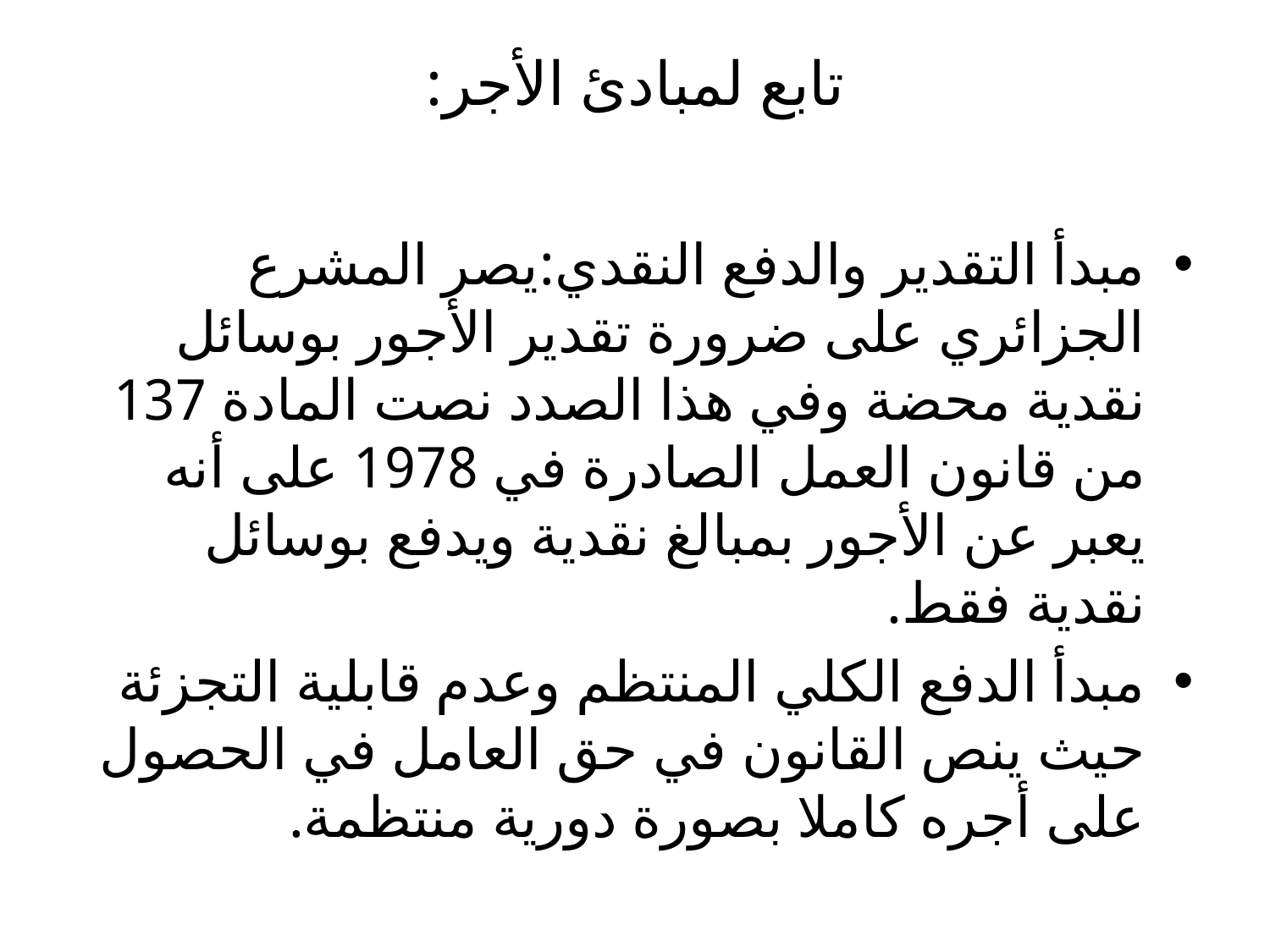

# تابع لمبادئ الأجر:
مبدأ التقدير والدفع النقدي:يصر المشرع الجزائري على ضرورة تقدير الأجور بوسائل نقدية محضة وفي هذا الصدد نصت المادة 137 من قانون العمل الصادرة في 1978 على أنه يعبر عن الأجور بمبالغ نقدية ويدفع بوسائل نقدية فقط.
مبدأ الدفع الكلي المنتظم وعدم قابلية التجزئة حيث ينص القانون في حق العامل في الحصول على أجره كاملا بصورة دورية منتظمة.